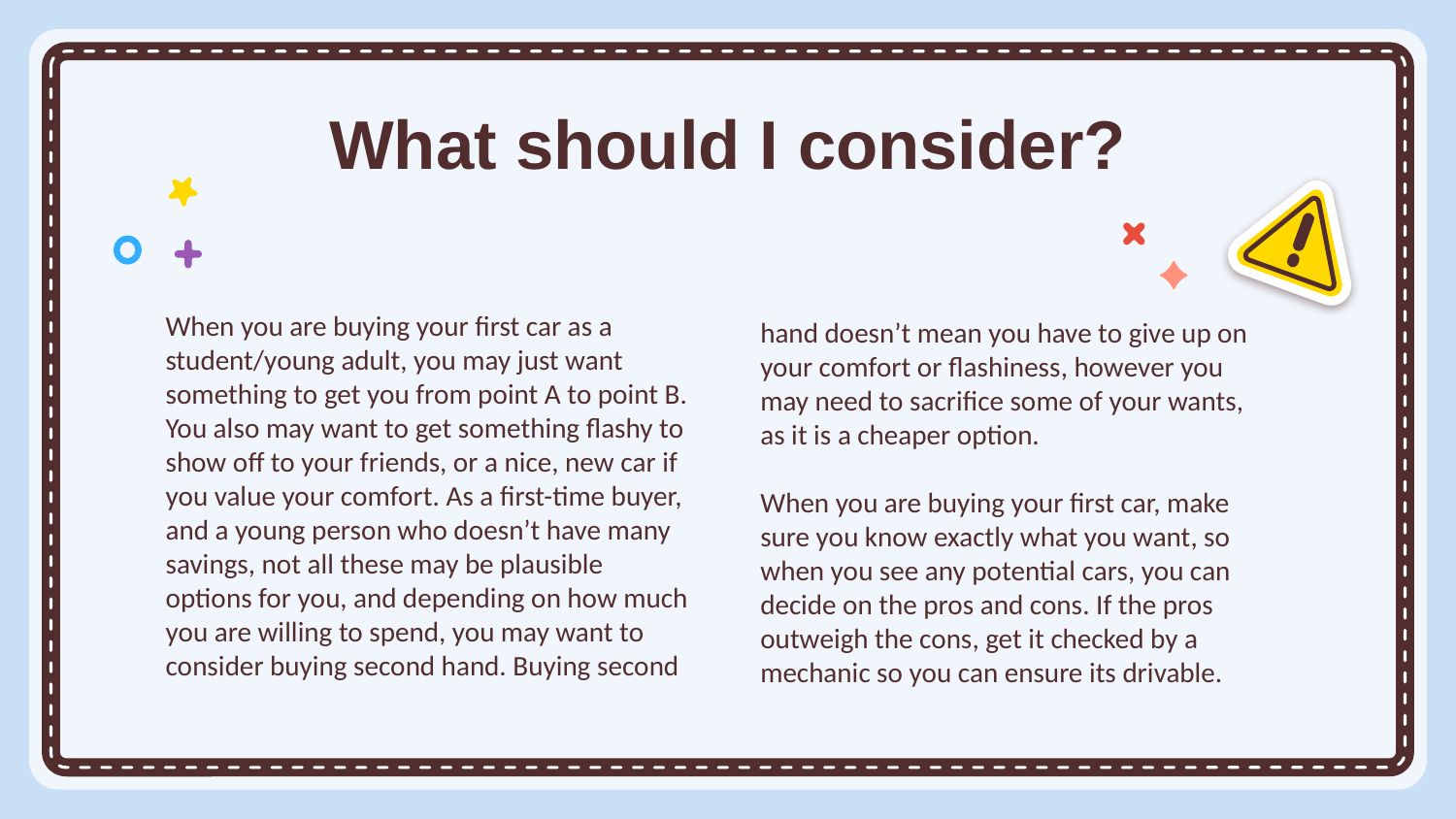

# What should I consider?

When you are buying your first car as a student/young adult, you may just want something to get you from point A to point B. You also may want to get something flashy to show off to your friends, or a nice, new car if you value your comfort. As a first-time buyer, and a young person who doesn’t have many savings, not all these may be plausible options for you, and depending on how much you are willing to spend, you may want to consider buying second hand. Buying second
hand doesn’t mean you have to give up on your comfort or flashiness, however you may need to sacrifice some of your wants, as it is a cheaper option.

When you are buying your first car, make sure you know exactly what you want, so when you see any potential cars, you can decide on the pros and cons. If the pros outweigh the cons, get it checked by a mechanic so you can ensure its drivable.